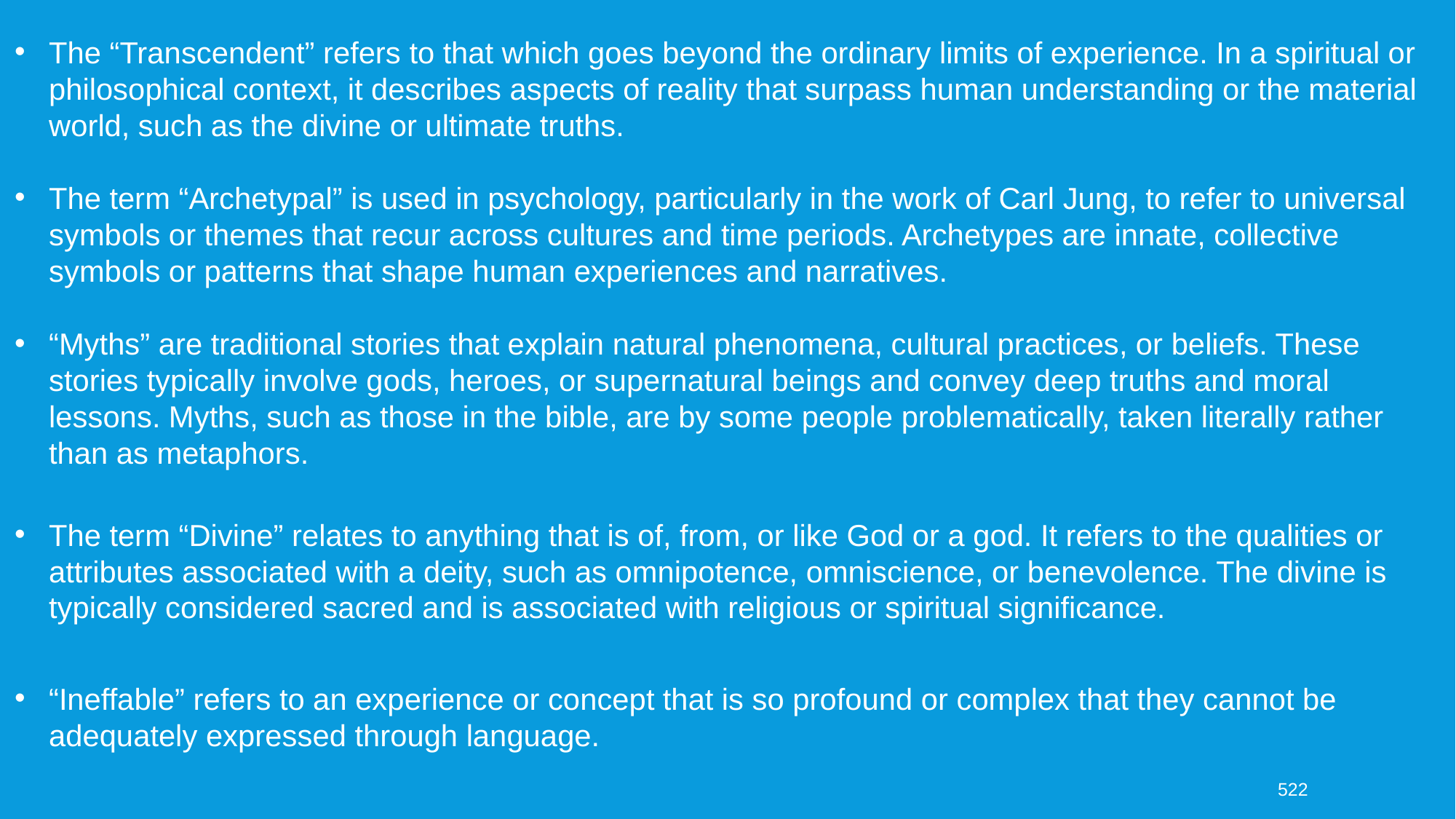

The “Transcendent” refers to that which goes beyond the ordinary limits of experience. In a spiritual or philosophical context, it describes aspects of reality that surpass human understanding or the material world, such as the divine or ultimate truths.

The term “Archetypal” is used in psychology, particularly in the work of Carl Jung, to refer to universal symbols or themes that recur across cultures and time periods. Archetypes are innate, collective symbols or patterns that shape human experiences and narratives.

“Myths” are traditional stories that explain natural phenomena, cultural practices, or beliefs. These stories typically involve gods, heroes, or supernatural beings and convey deep truths and moral lessons. Myths, such as those in the bible, are by some people problematically, taken literally rather than as metaphors.

The term “Divine” relates to anything that is of, from, or like God or a god. It refers to the qualities or attributes associated with a deity, such as omnipotence, omniscience, or benevolence. The divine is typically considered sacred and is associated with religious or spiritual significance.

“Ineffable” refers to an experience or concept that is so profound or complex that they cannot be adequately expressed through language.

522